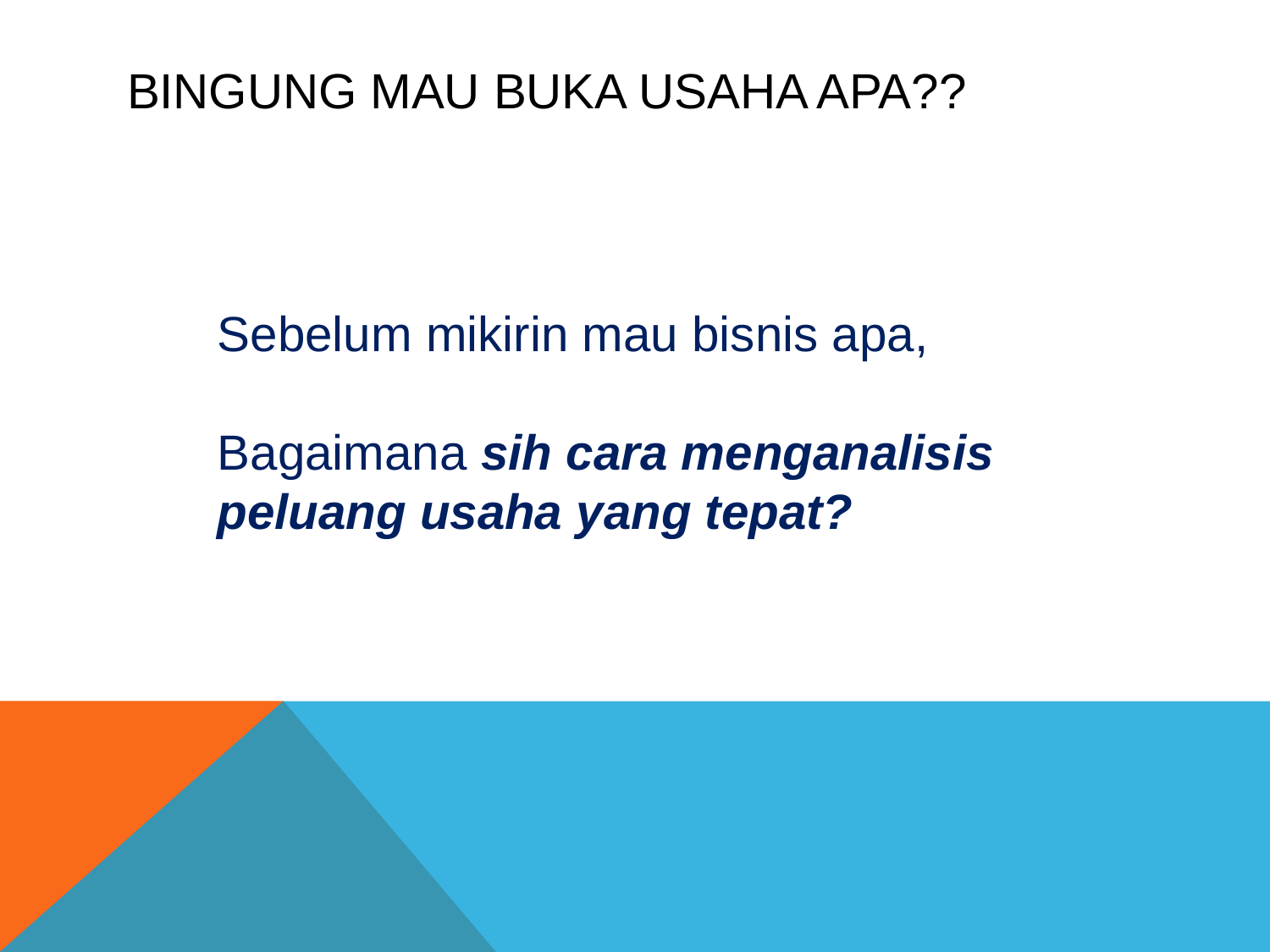

# Bingung mau buka usaha apa??
Sebelum mikirin mau bisnis apa,

Bagaimana sih cara menganalisis peluang usaha yang tepat?